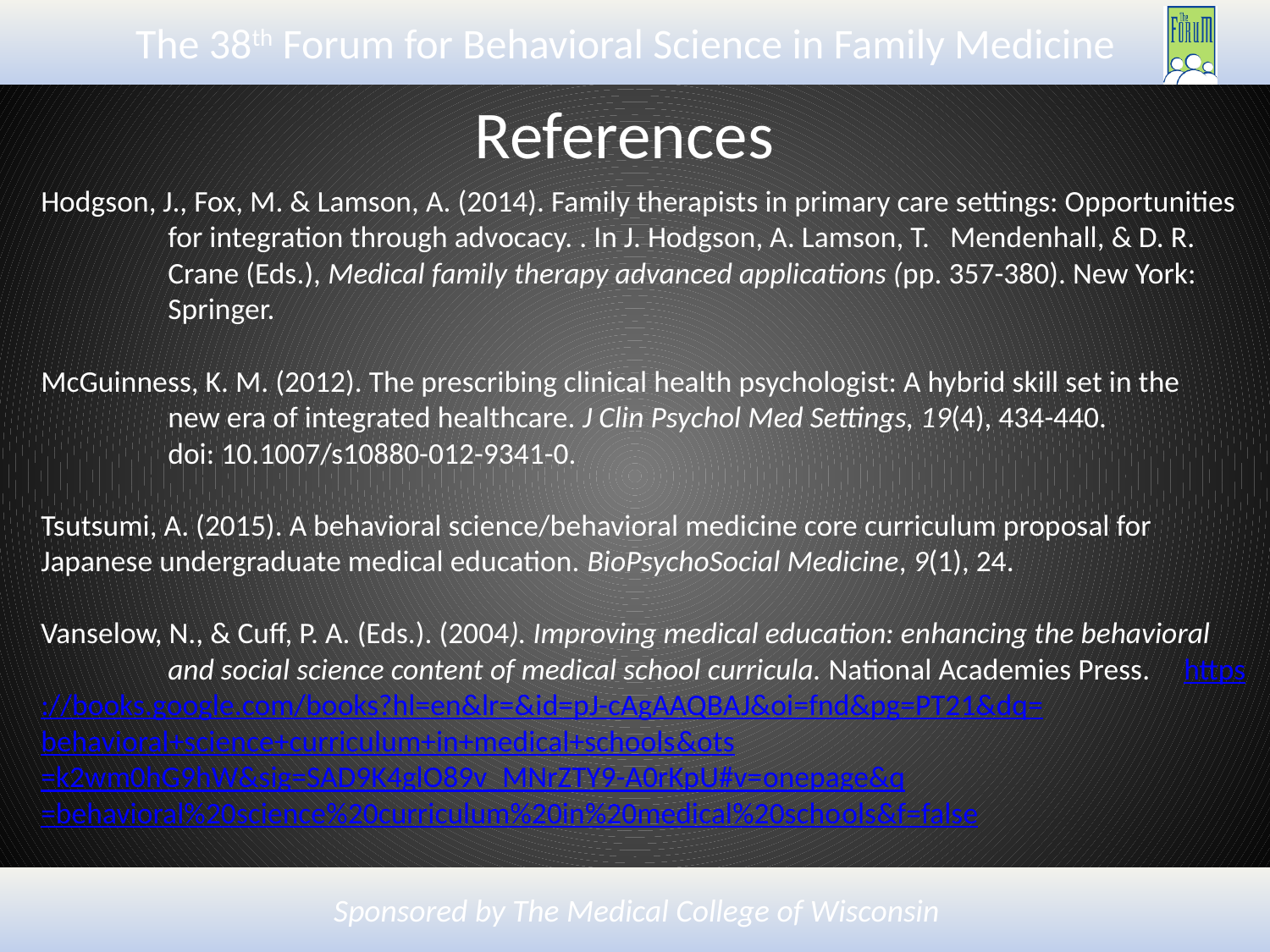

# References
Hodgson, J., Fox, M. & Lamson, A. (2014). Family therapists in primary care settings: Opportunities 	for integration through advocacy. . In J. Hodgson, A. Lamson, T.   Mendenhall, & D. R. 	Crane (Eds.), Medical family therapy advanced applications (pp. 357-380). New York: 	Springer.

McGuinness, K. M. (2012). The prescribing clinical health psychologist: A hybrid skill set in the 	new era of integrated healthcare. J Clin Psychol Med Settings, 19(4), 434-440.
	doi: 10.1007/s10880-012-9341-0.

Tsutsumi, A. (2015). A behavioral science/behavioral medicine core curriculum proposal for 	Japanese undergraduate medical education. BioPsychoSocial Medicine, 9(1), 24.

Vanselow, N., & Cuff, P. A. (Eds.). (2004). Improving medical education: enhancing the behavioral 	and social science content of medical school curricula. National Academies Press. 	https://books.google.com/books?hl=en&lr=&id=pJ-	cAgAAQBAJ&oi=fnd&pg=PT21&dq=behavioral+science+curriculum+in+medical+schools	&ots=k2wm0hG9hW&sig=SAD9K4glO89v_MNrZTY9-	A0rKpU#v=onepage&q=behavioral%20science%20curriculum%20in%20medical%20scho	ols&f=false